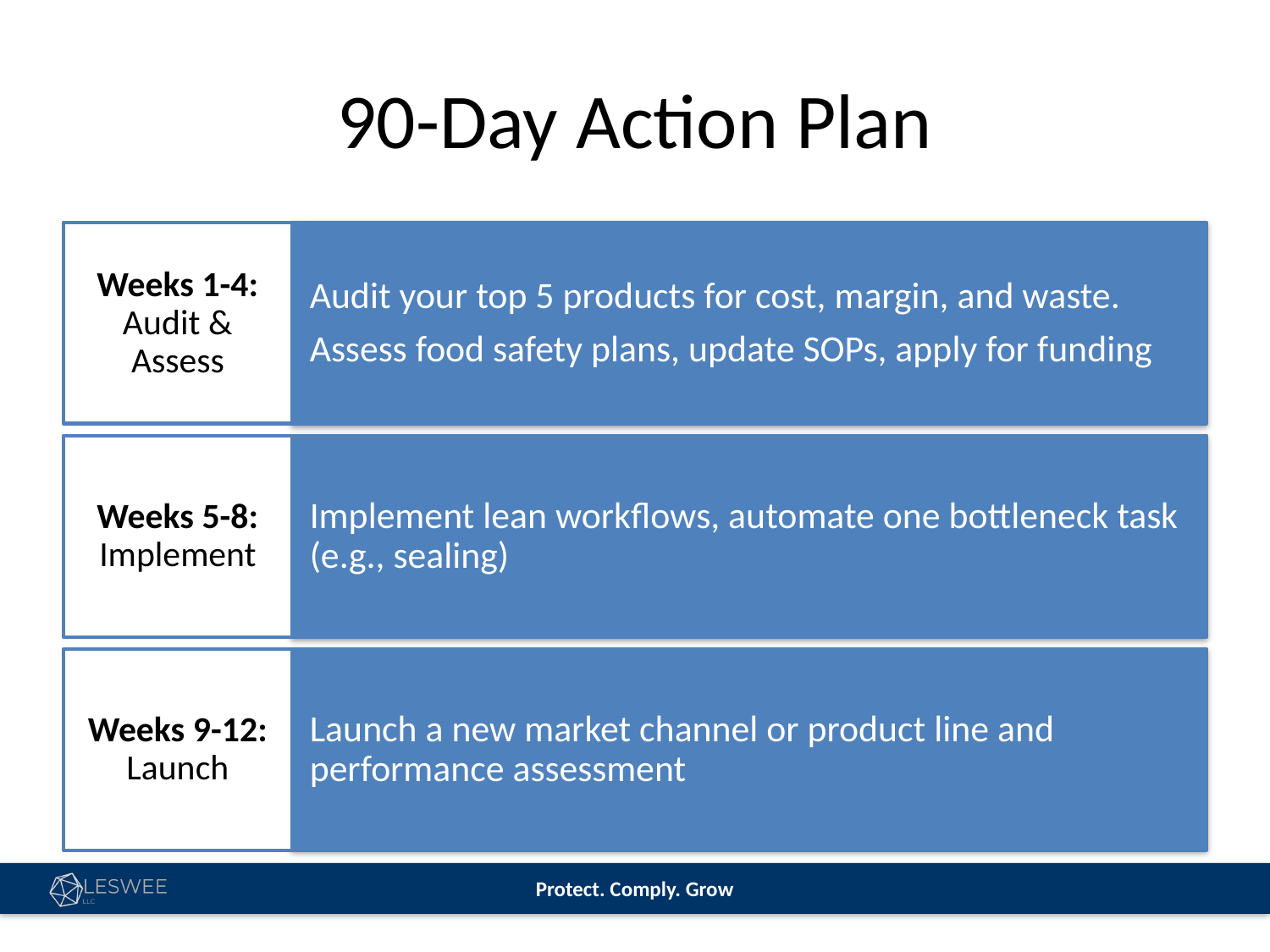

# 90-Day Action Plan
Audit your top 5 products for cost, margin, and waste.
Assess food safety plans, update SOPs, apply for funding
Weeks 1-4: Audit & Assess
Implement lean workflows, automate one bottleneck task (e.g., sealing)
Weeks 5-8: Implement
Launch a new market channel or product line and performance assessment
Weeks 9-12: Launch